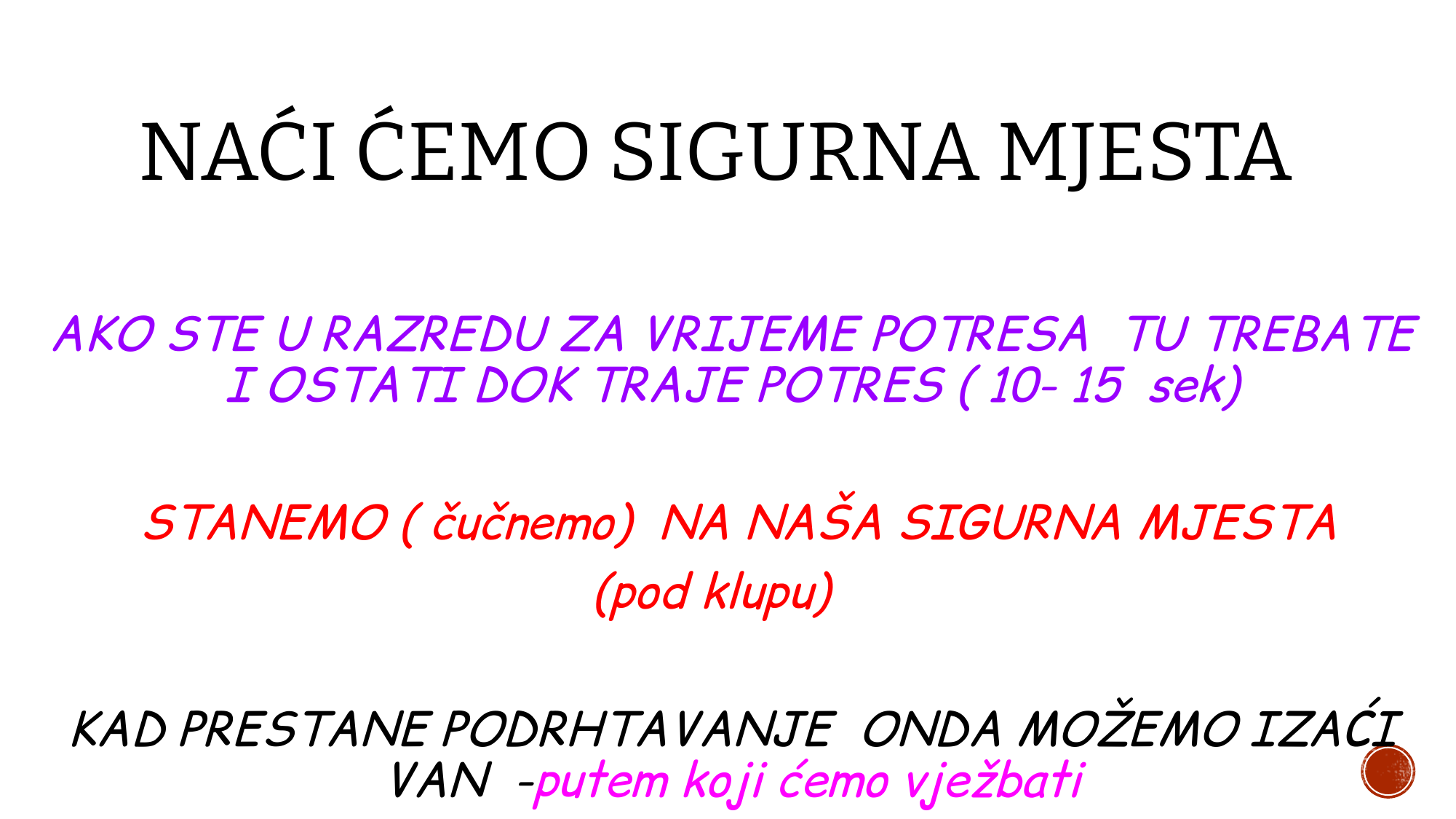

# NAĆI ĆEMO SIGURNA MJESTA

AKO STE U RAZREDU ZA VRIJEME POTRESA  TU TREBATE I OSTATI DOK TRAJE POTRES ( 10- 15  sek)

 STANEMO ( čučnemo)  NA NAŠA SIGURNA MJESTA
(pod klupu)

KAD PRESTANE PODRHTAVANJE  ONDA MOŽEMO IZAĆI VAN  -putem koji ćemo vježbati